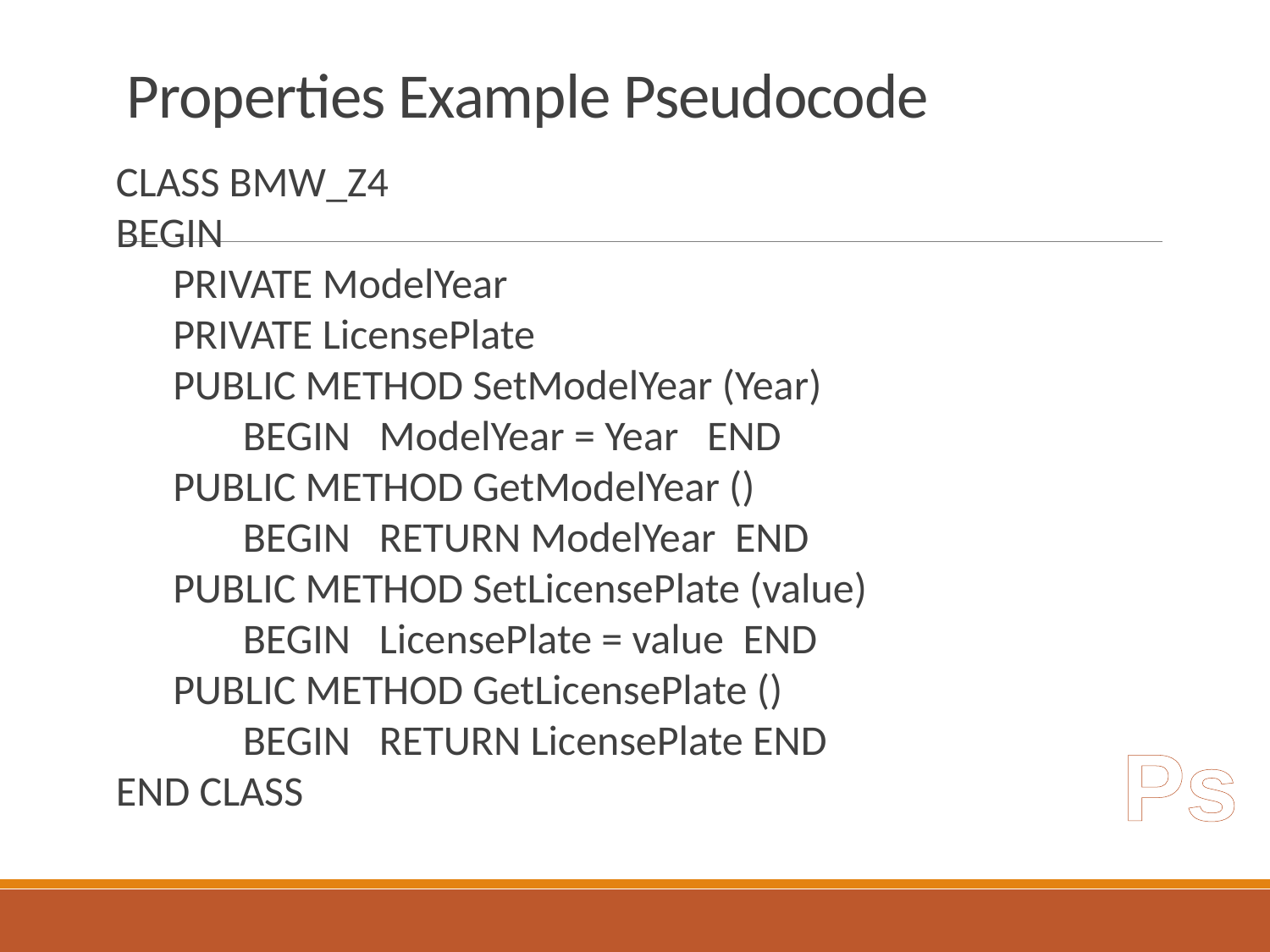

# Properties Example Pseudocode
CLASS BMW_Z4
BEGIN
      PRIVATE ModelYear
      PRIVATE LicensePlate
      PUBLIC METHOD SetModelYear (Year)
	BEGIN   ModelYear = Year   END
      PUBLIC METHOD GetModelYear ()
	BEGIN   RETURN ModelYear  END
      PUBLIC METHOD SetLicensePlate (value)
	BEGIN   LicensePlate = value  END
      PUBLIC METHOD GetLicensePlate ()
	BEGIN   RETURN LicensePlate END
END CLASS
Ps